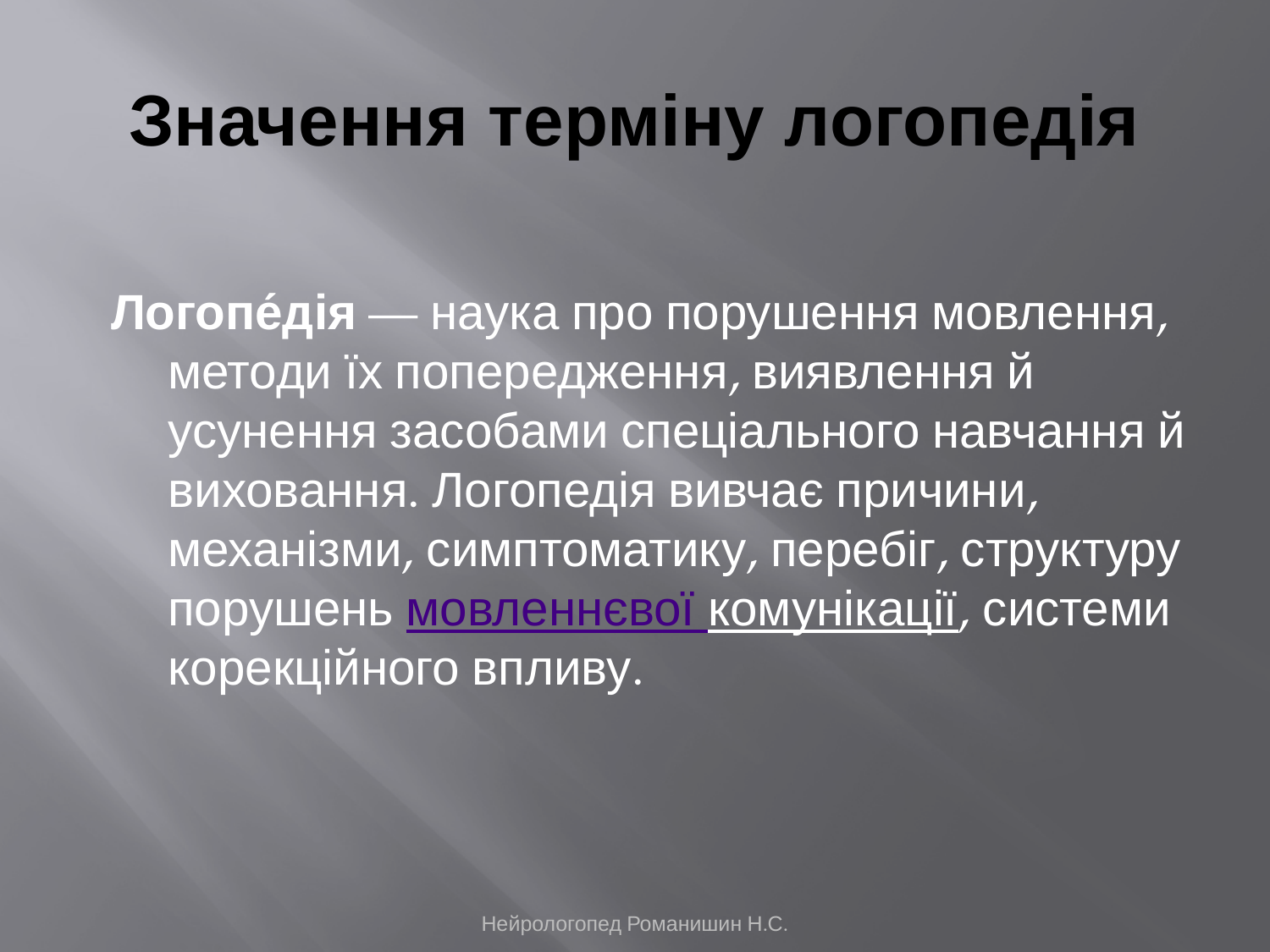

# Значення терміну логопедія
Логопе́дія — наука про порушення мовлення, методи їх попередження, виявлення й усунення засобами спеціального навчання й виховання. Логопедія вивчає причини, механізми, симптоматику, перебіг, структуру порушень мовленнєвої комунікації, системи корекційного впливу.

Нейрологопед Романишин Н.С.